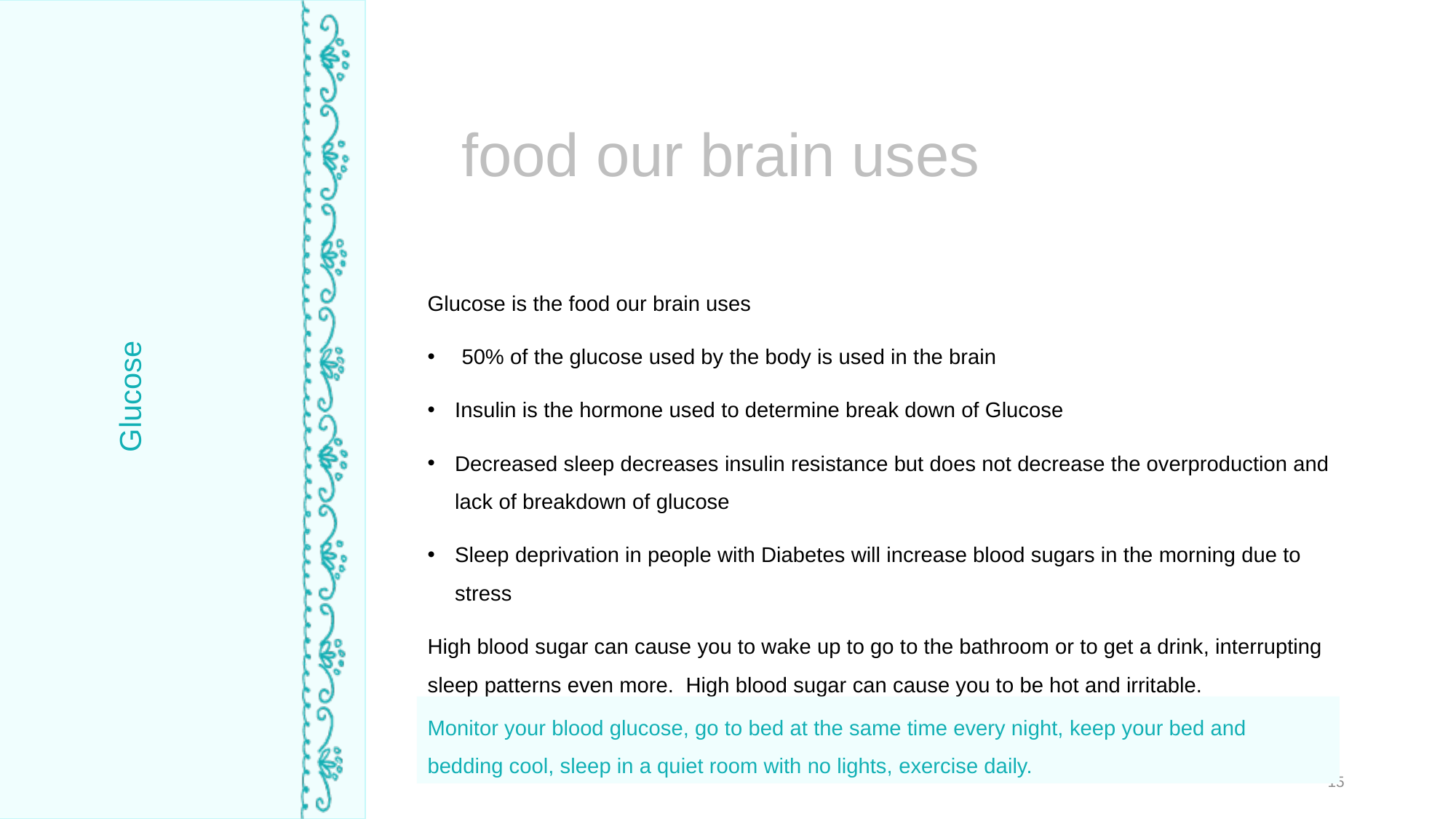

food our brain uses
Glucose is the food our brain uses
50% of the glucose used by the body is used in the brain
Insulin is the hormone used to determine break down of Glucose
Decreased sleep decreases insulin resistance but does not decrease the overproduction and lack of breakdown of glucose
Sleep deprivation in people with Diabetes will increase blood sugars in the morning due to stress
High blood sugar can cause you to wake up to go to the bathroom or to get a drink, interrupting sleep patterns even more.  High blood sugar can cause you to be hot and irritable.
TIME ASLEEP
Glucose
Monitor your blood glucose, go to bed at the same time every night, keep your bed and bedding cool, sleep in a quiet room with no lights, exercise daily.
15